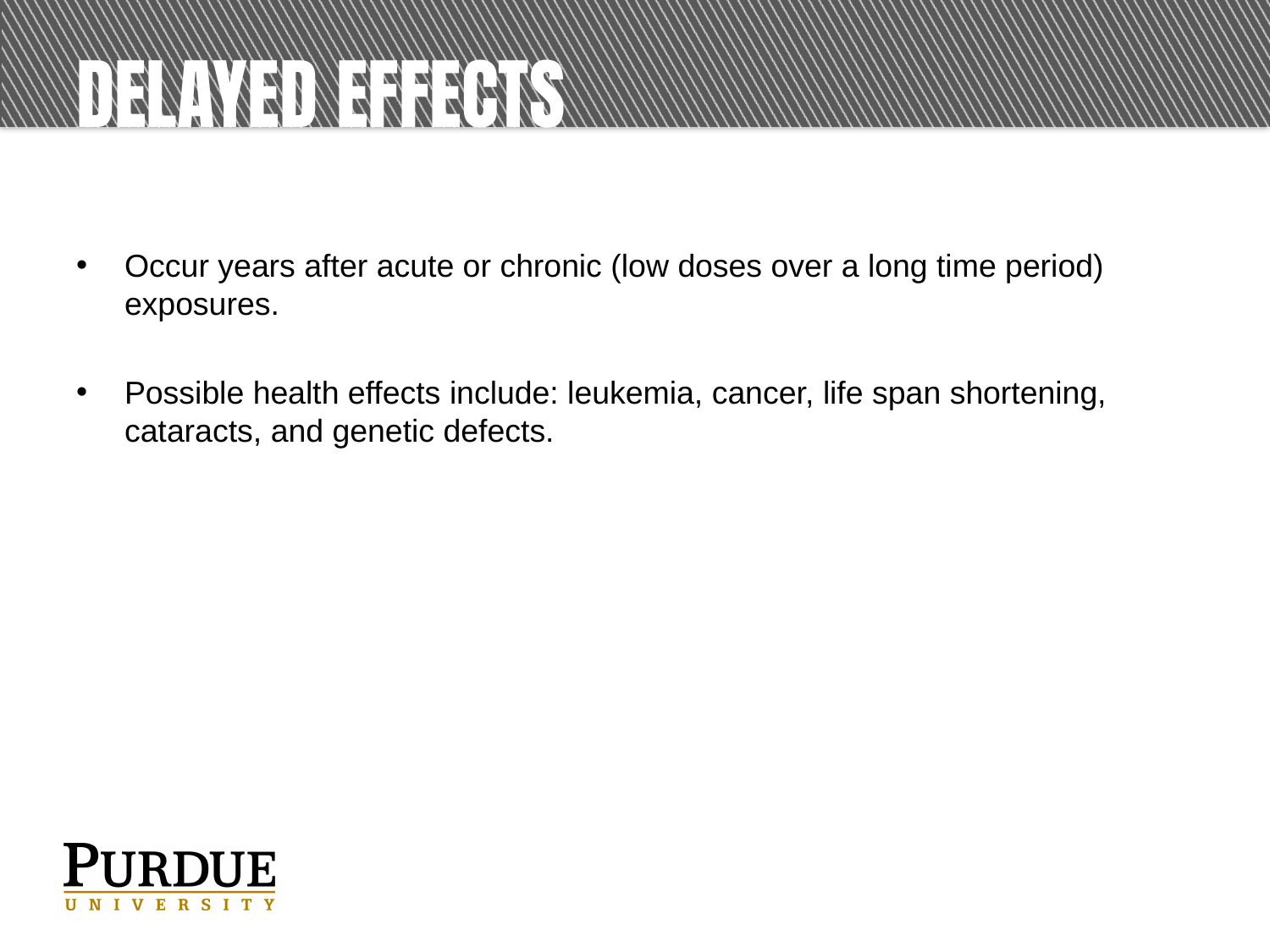

# Delayed Effects
Occur years after acute or chronic (low doses over a long time period) exposures.

Possible health effects include: leukemia, cancer, life span shortening, cataracts, and genetic defects.